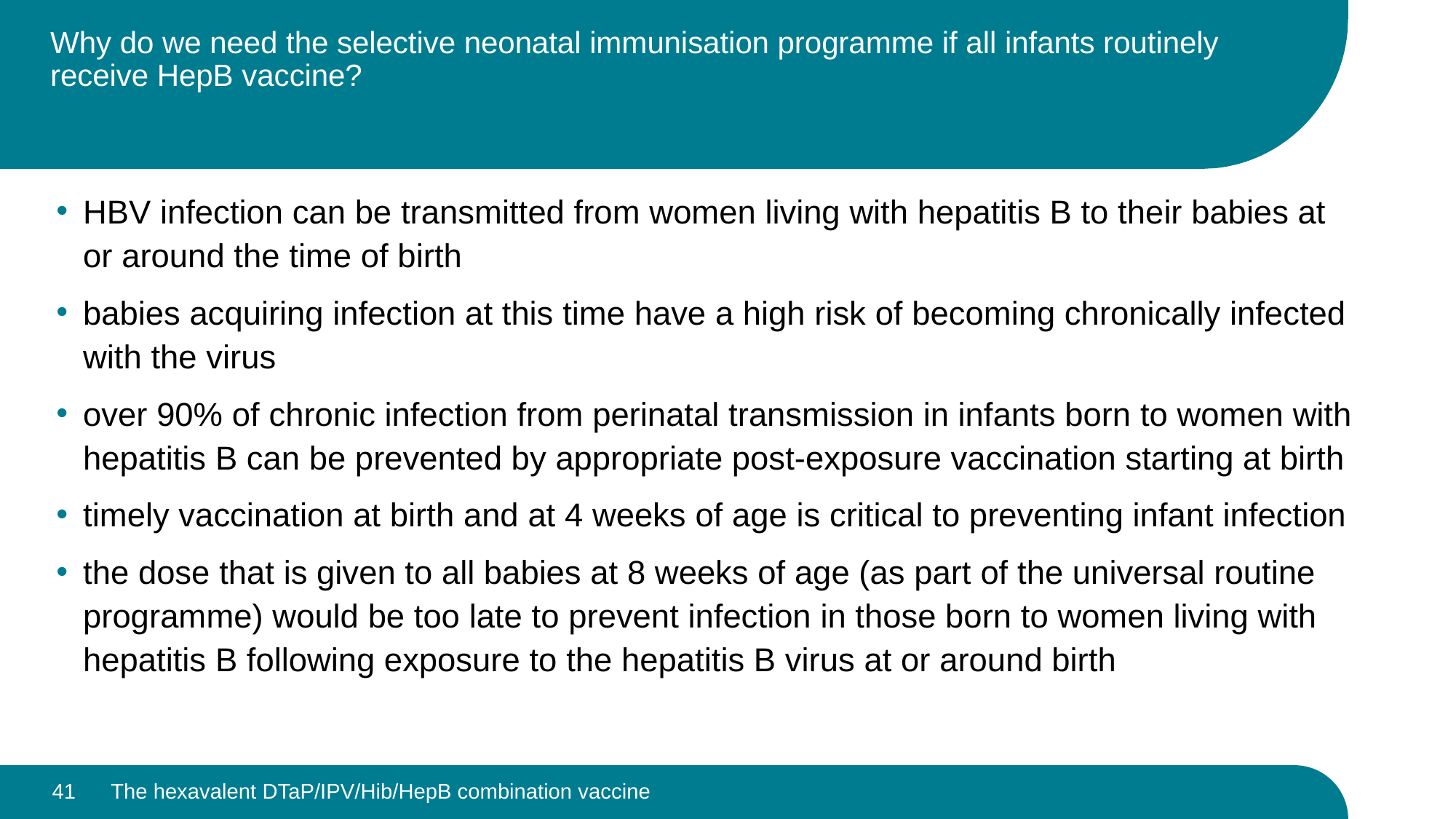

# Why do we need the selective neonatal immunisation programme if all infants routinely receive HepB vaccine?
HBV infection can be transmitted from women living with hepatitis B to their babies at or around the time of birth
babies acquiring infection at this time have a high risk of becoming chronically infected with the virus
over 90% of chronic infection from perinatal transmission in infants born to women with hepatitis B can be prevented by appropriate post-exposure vaccination starting at birth
timely vaccination at birth and at 4 weeks of age is critical to preventing infant infection
the dose that is given to all babies at 8 weeks of age (as part of the universal routine programme) would be too late to prevent infection in those born to women living with hepatitis B following exposure to the hepatitis B virus at or around birth

41
The hexavalent DTaP/IPV/Hib/HepB combination vaccine